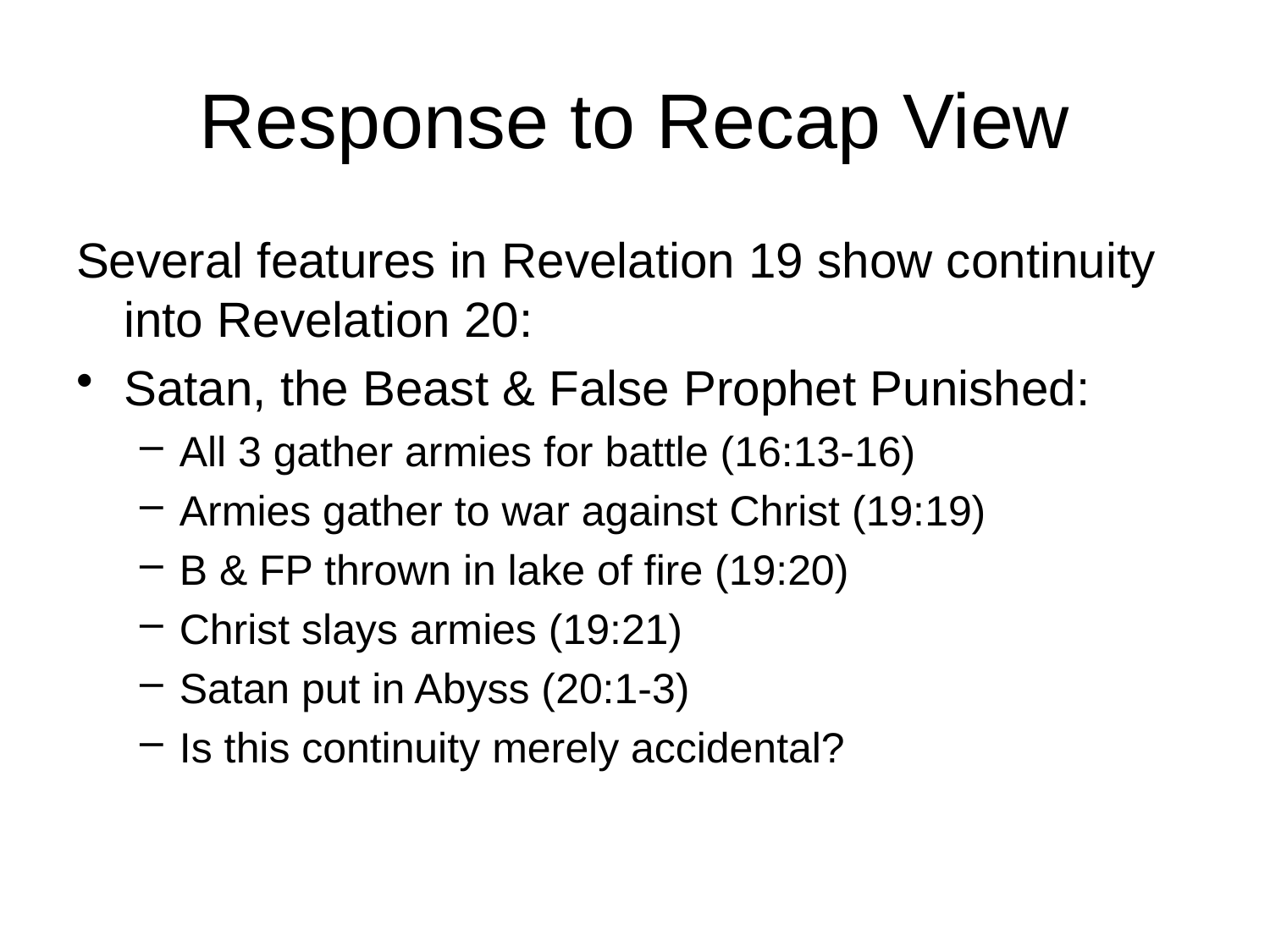

# Response to Recap View
Several features in Revelation 19 show continuity into Revelation 20:
Satan, the Beast & False Prophet Punished:
All 3 gather armies for battle (16:13-16)
Armies gather to war against Christ (19:19)
B & FP thrown in lake of fire (19:20)
Christ slays armies (19:21)
Satan put in Abyss (20:1-3)
Is this continuity merely accidental?